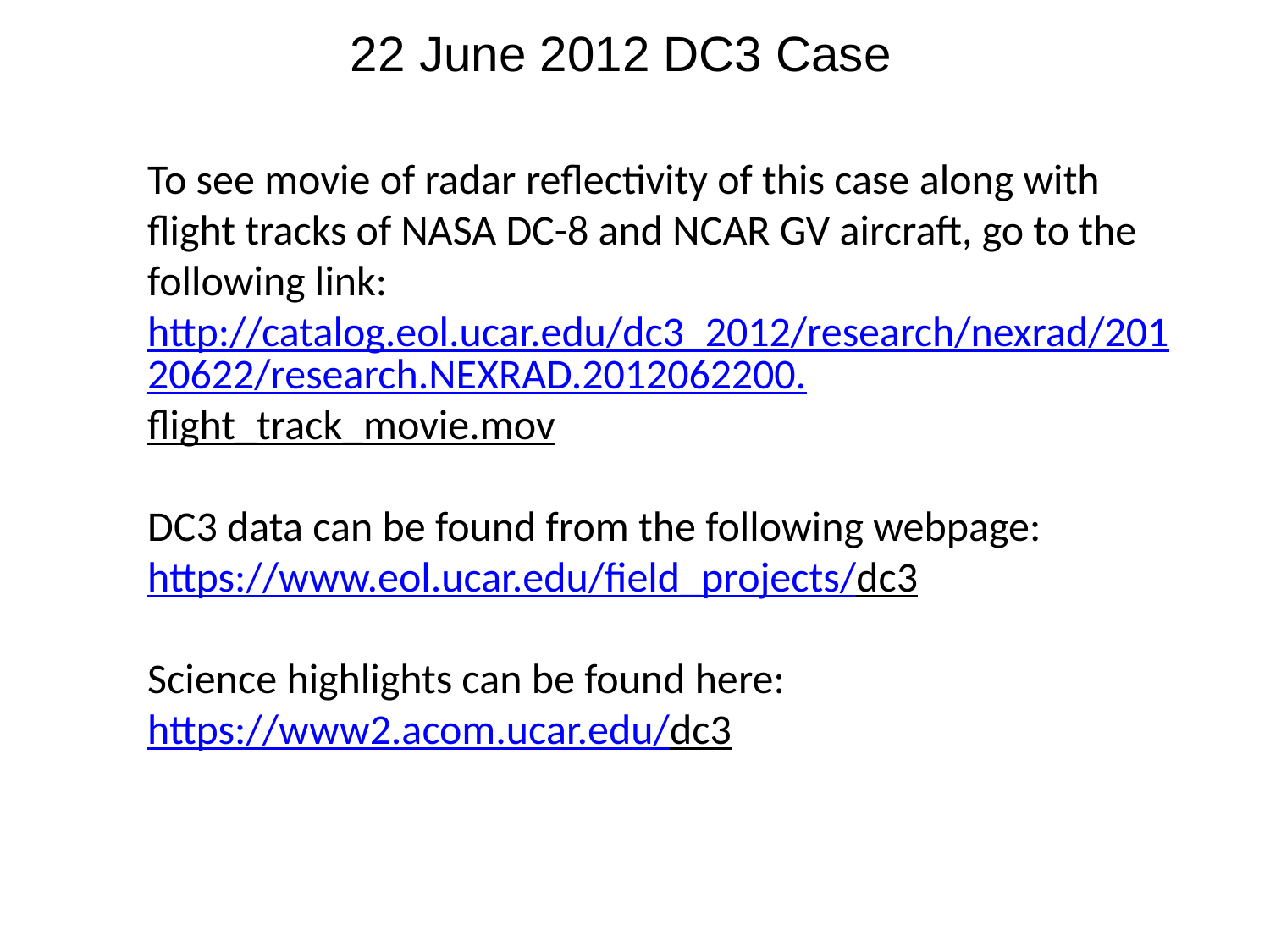

22 June 2012 DC3 Case
To see movie of radar reflectivity of this case along with flight tracks of NASA DC-8 and NCAR GV aircraft, go to the following link:
http://catalog.eol.ucar.edu/dc3_2012/research/nexrad/20120622/research.NEXRAD.2012062200.flight_track_movie.mov

DC3 data can be found from the following webpage:
https://www.eol.ucar.edu/field_projects/dc3

Science highlights can be found here:
https://www2.acom.ucar.edu/dc3